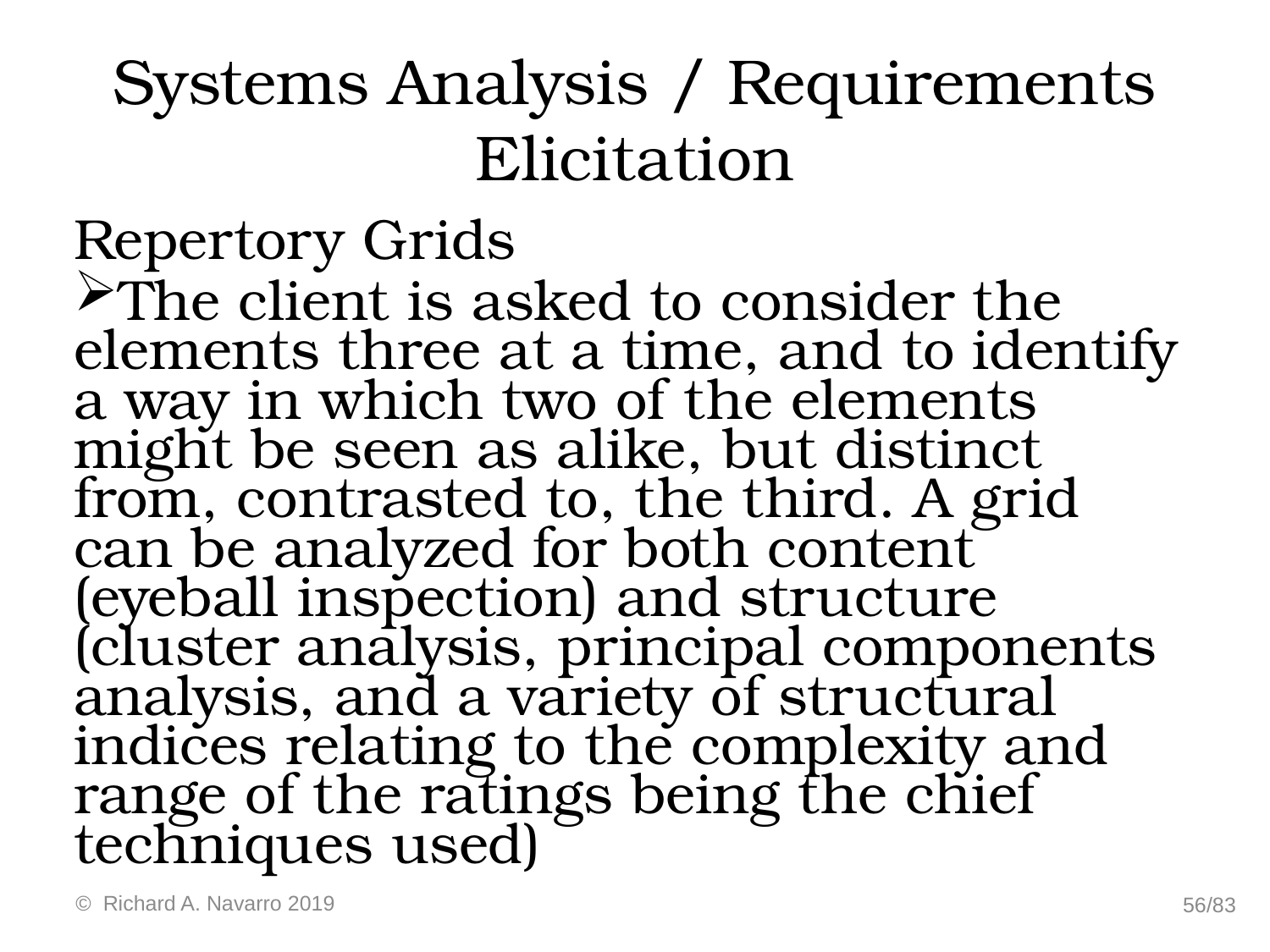

# Systems Analysis / Requirements Elicitation
Repertory Grids
The client is asked to consider the elements three at a time, and to identify a way in which two of the elements might be seen as alike, but distinct from, contrasted to, the third. A grid can be analyzed for both content (eyeball inspection) and structure (cluster analysis, principal components analysis, and a variety of structural indices relating to the complexity and range of the ratings being the chief techniques used)

©  Richard A. Navarro 2019
56/83